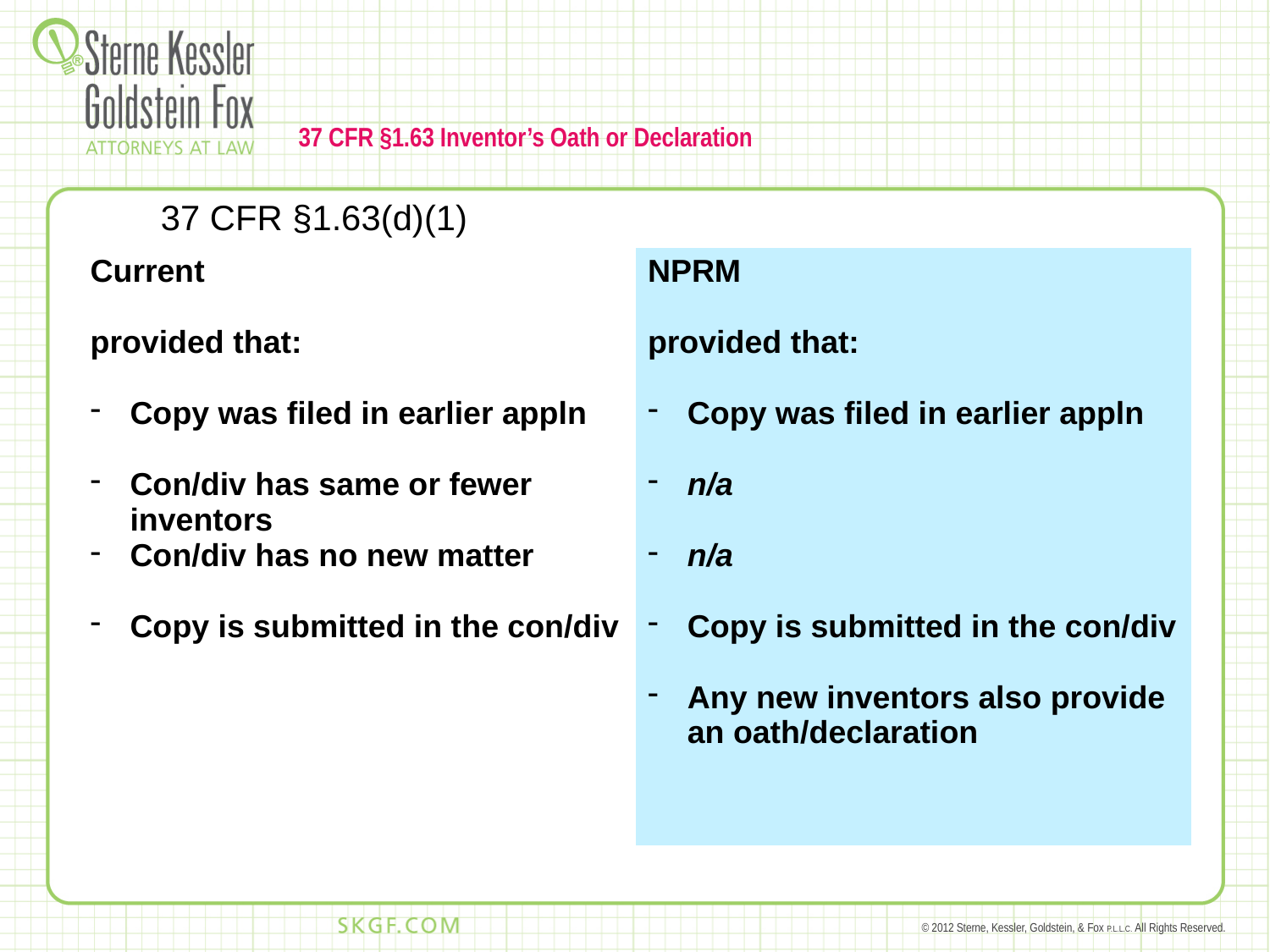

# 37 CFR §1.63 Inventor’s Oath or Declaration
37 CFR §1.63(d)(1)

| Current provided that: Copy was filed in earlier appln Con/div has same or fewer inventors Con/div has no new matter Copy is submitted in the con/div | NPRM provided that: Copy was filed in earlier appln n/a n/a Copy is submitted in the con/div Any new inventors also provide an oath/declaration |
| --- | --- |